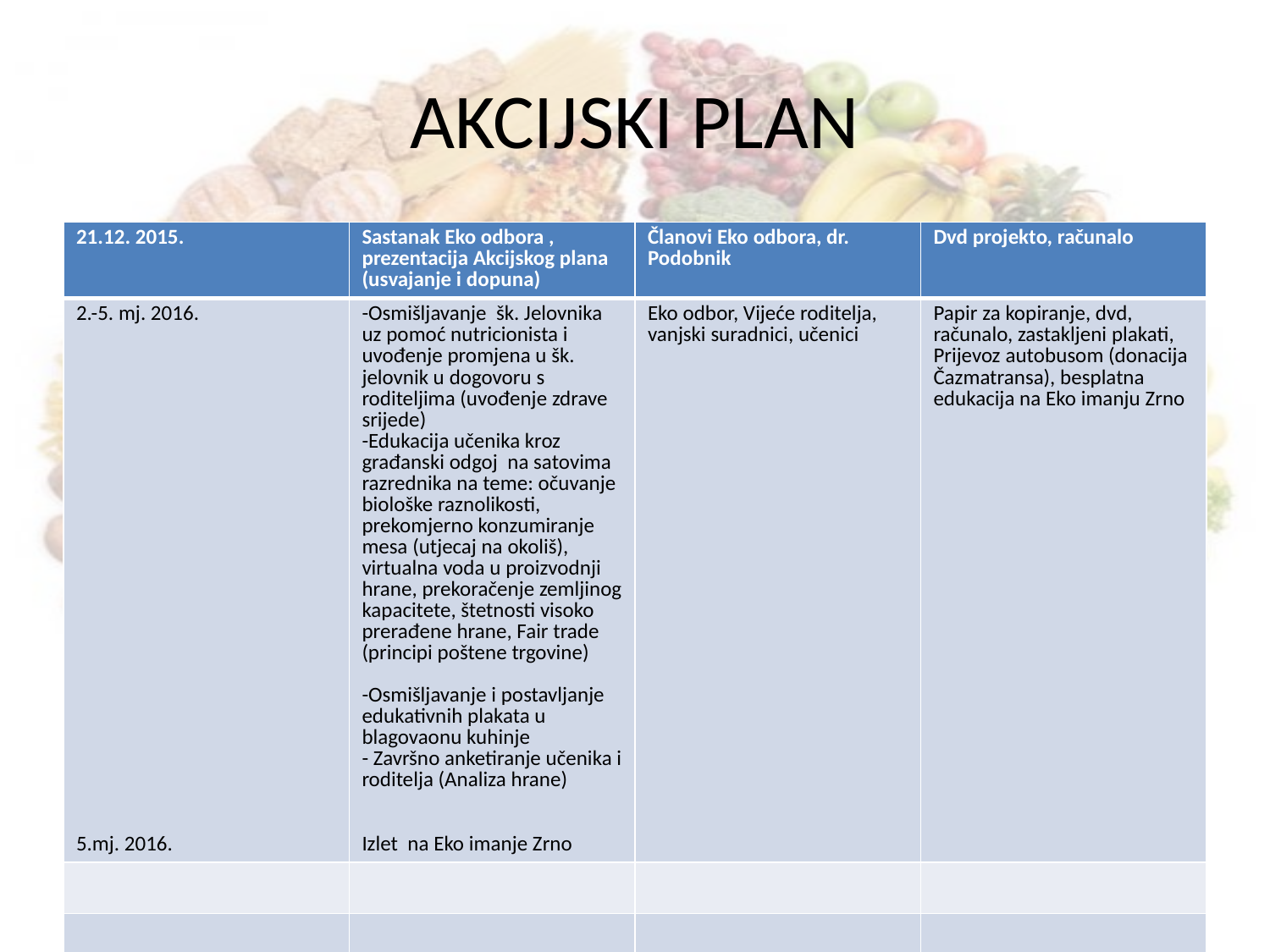

# AKCIJSKI PLAN
| 21.12. 2015. | Sastanak Eko odbora , prezentacija Akcijskog plana (usvajanje i dopuna) | Članovi Eko odbora, dr. Podobnik | Dvd projekto, računalo |
| --- | --- | --- | --- |
| 2.-5. mj. 2016. 5.mj. 2016. | -Osmišljavanje šk. Jelovnika uz pomoć nutricionista i uvođenje promjena u šk. jelovnik u dogovoru s roditeljima (uvođenje zdrave srijede) -Edukacija učenika kroz građanski odgoj na satovima razrednika na teme: očuvanje biološke raznolikosti, prekomjerno konzumiranje mesa (utjecaj na okoliš), virtualna voda u proizvodnji hrane, prekoračenje zemljinog kapacitete, štetnosti visoko prerađene hrane, Fair trade (principi poštene trgovine) -Osmišljavanje i postavljanje edukativnih plakata u blagovaonu kuhinje - Završno anketiranje učenika i roditelja (Analiza hrane) Izlet na Eko imanje Zrno | Eko odbor, Vijeće roditelja, vanjski suradnici, učenici | Papir za kopiranje, dvd, računalo, zastakljeni plakati, Prijevoz autobusom (donacija Čazmatransa), besplatna edukacija na Eko imanju Zrno |
|  |  |  |  |
|  |  |  |  |
|  |  |  |  |
|  |  |  |  |
|  |  |  |  |
|  |  |  |  |